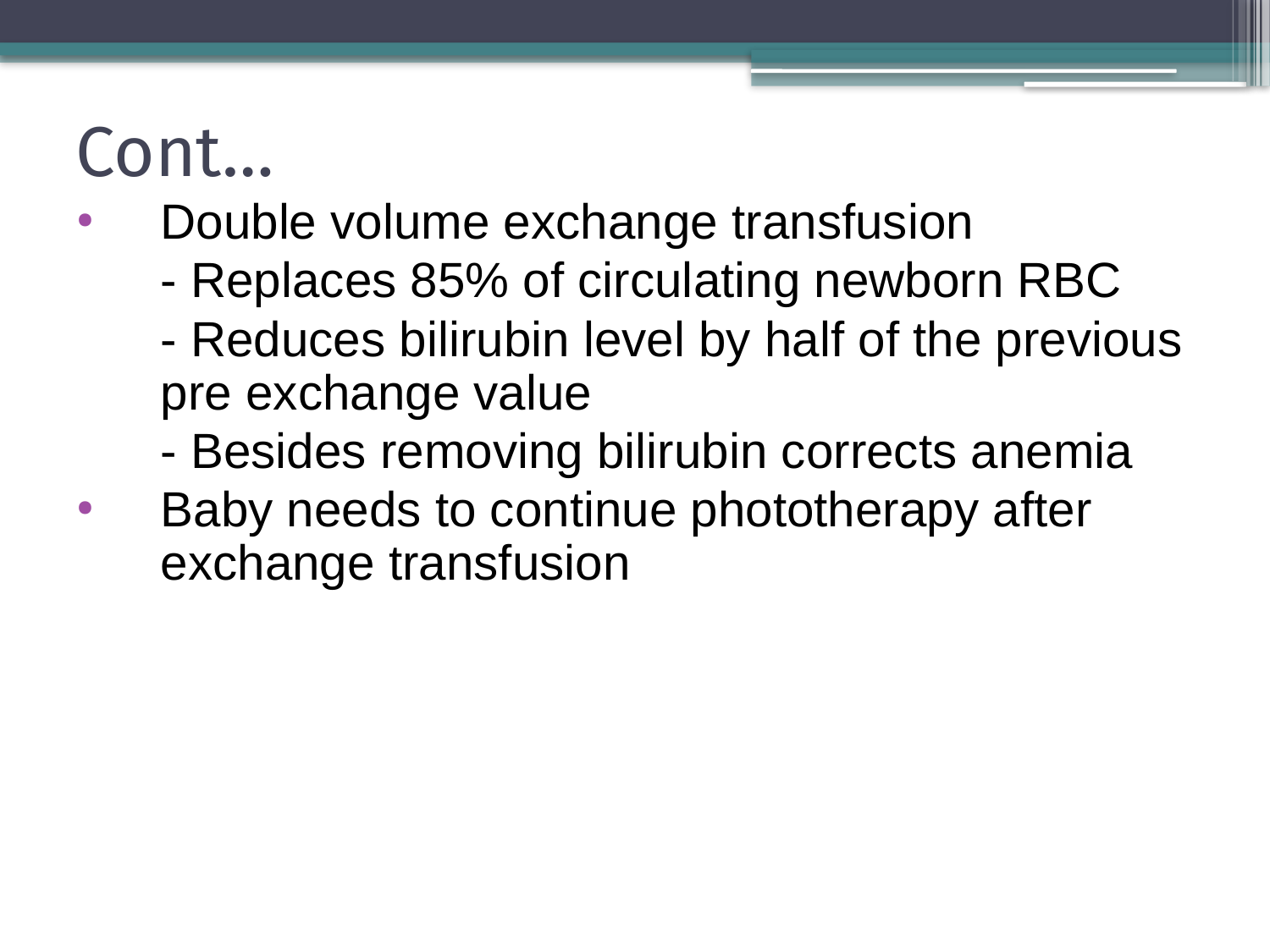

# Cont…
Double volume exchange transfusion
	- Replaces 85% of circulating newborn RBC
	- Reduces bilirubin level by half of the previous pre exchange value
	- Besides removing bilirubin corrects anemia
Baby needs to continue phototherapy after exchange transfusion